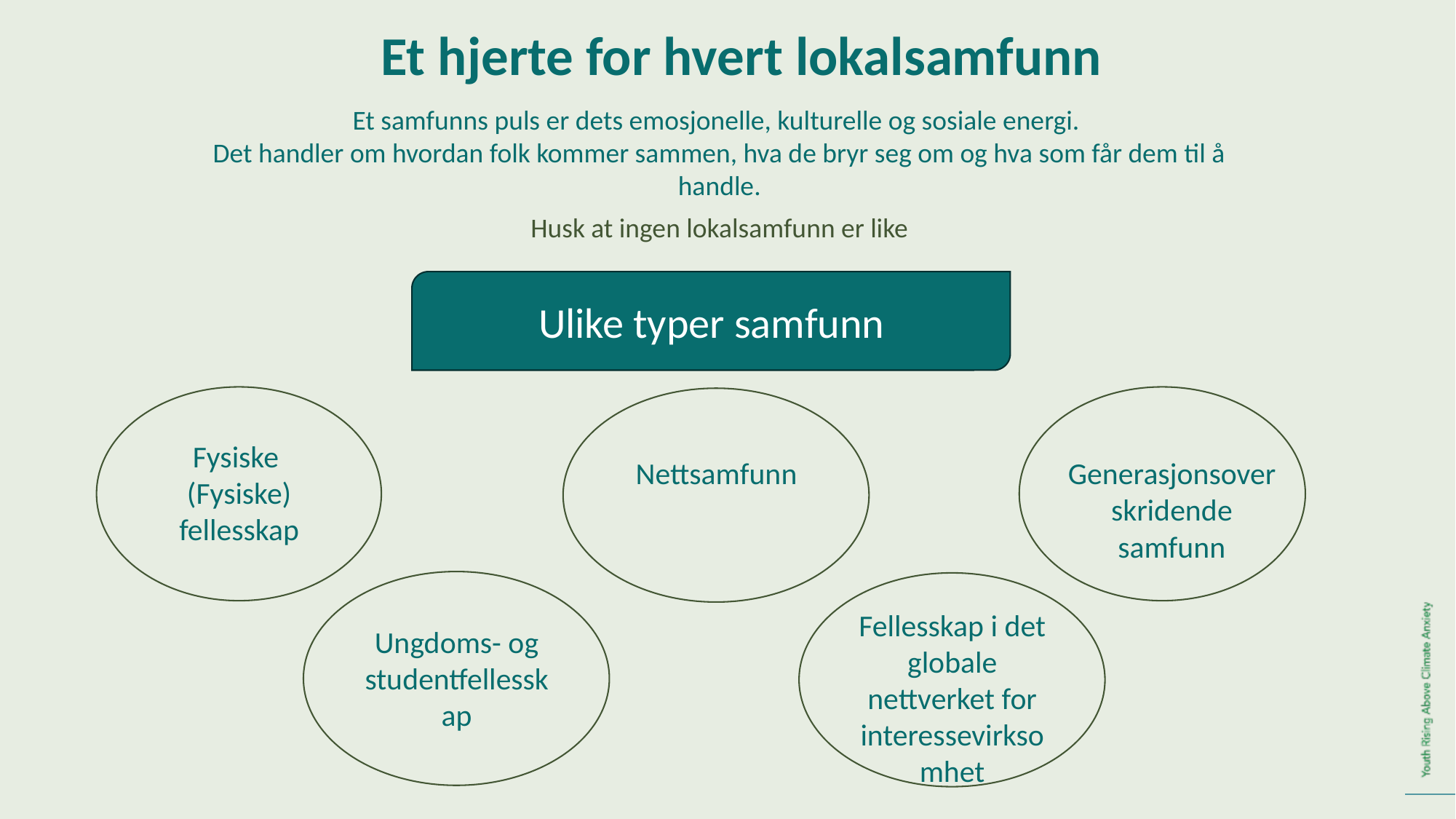

Et hjerte for hvert lokalsamfunn
Et samfunns puls er dets emosjonelle, kulturelle og sosiale energi.
Det handler om hvordan folk kommer sammen, hva de bryr seg om og hva som får dem til å handle.
Husk at ingen lokalsamfunn er like

Ulike typer samfunn

Fysiske
(Fysiske) fellesskap
Generasjonsoverskridende samfunn
Nettsamfunn

Fellesskap i det globale nettverket for interessevirksomhet
Ungdoms- og studentfellesskap